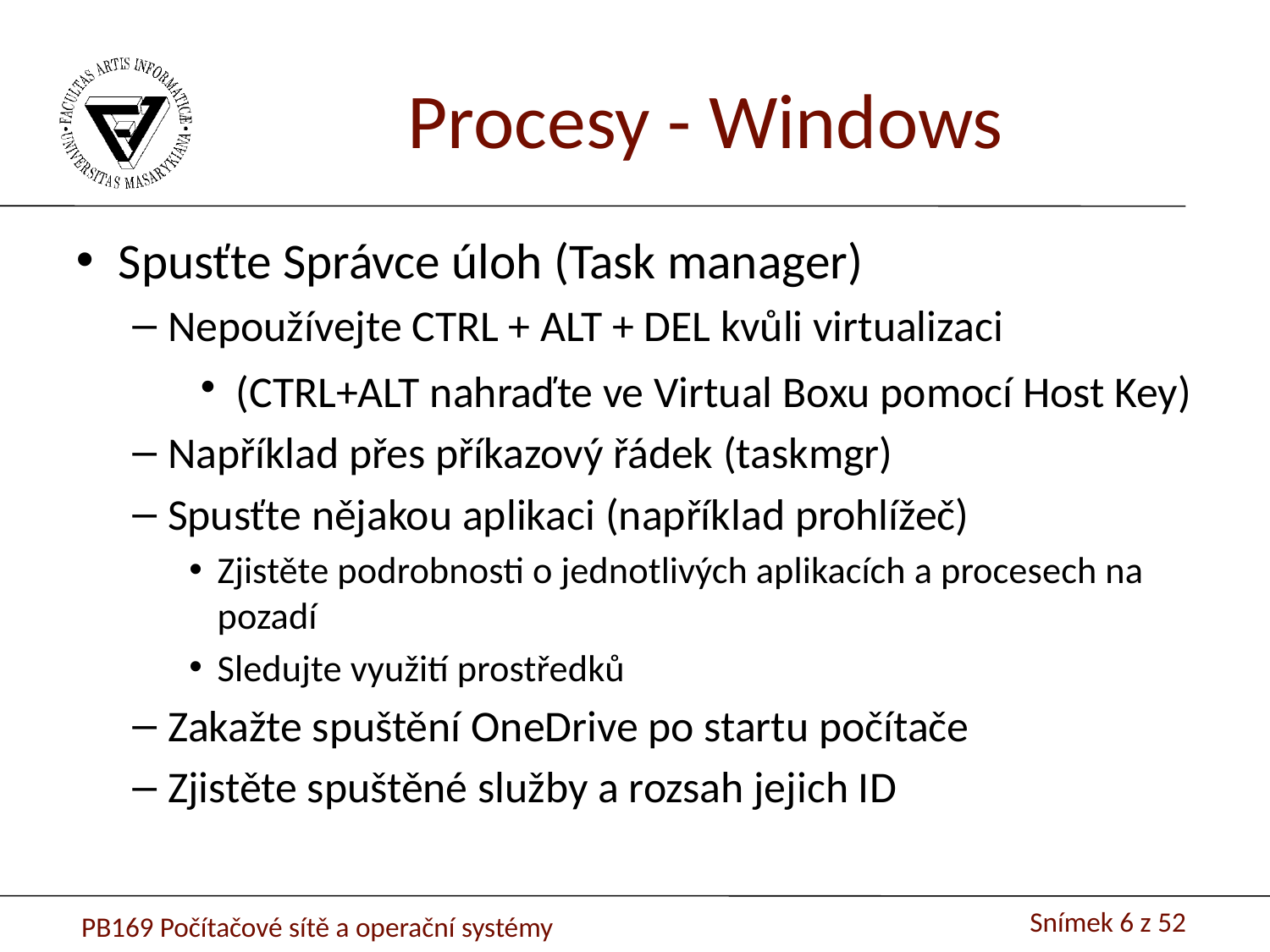

Procesy - Windows
Spusťte Správce úloh (Task manager)
Nepoužívejte CTRL + ALT + DEL kvůli virtualizaci
(CTRL+ALT nahraďte ve Virtual Boxu pomocí Host Key)
Například přes příkazový řádek (taskmgr)
Spusťte nějakou aplikaci (například prohlížeč)
Zjistěte podrobnosti o jednotlivých aplikacích a procesech na pozadí
Sledujte využití prostředků
Zakažte spuštění OneDrive po startu počítače
Zjistěte spuštěné služby a rozsah jejich ID